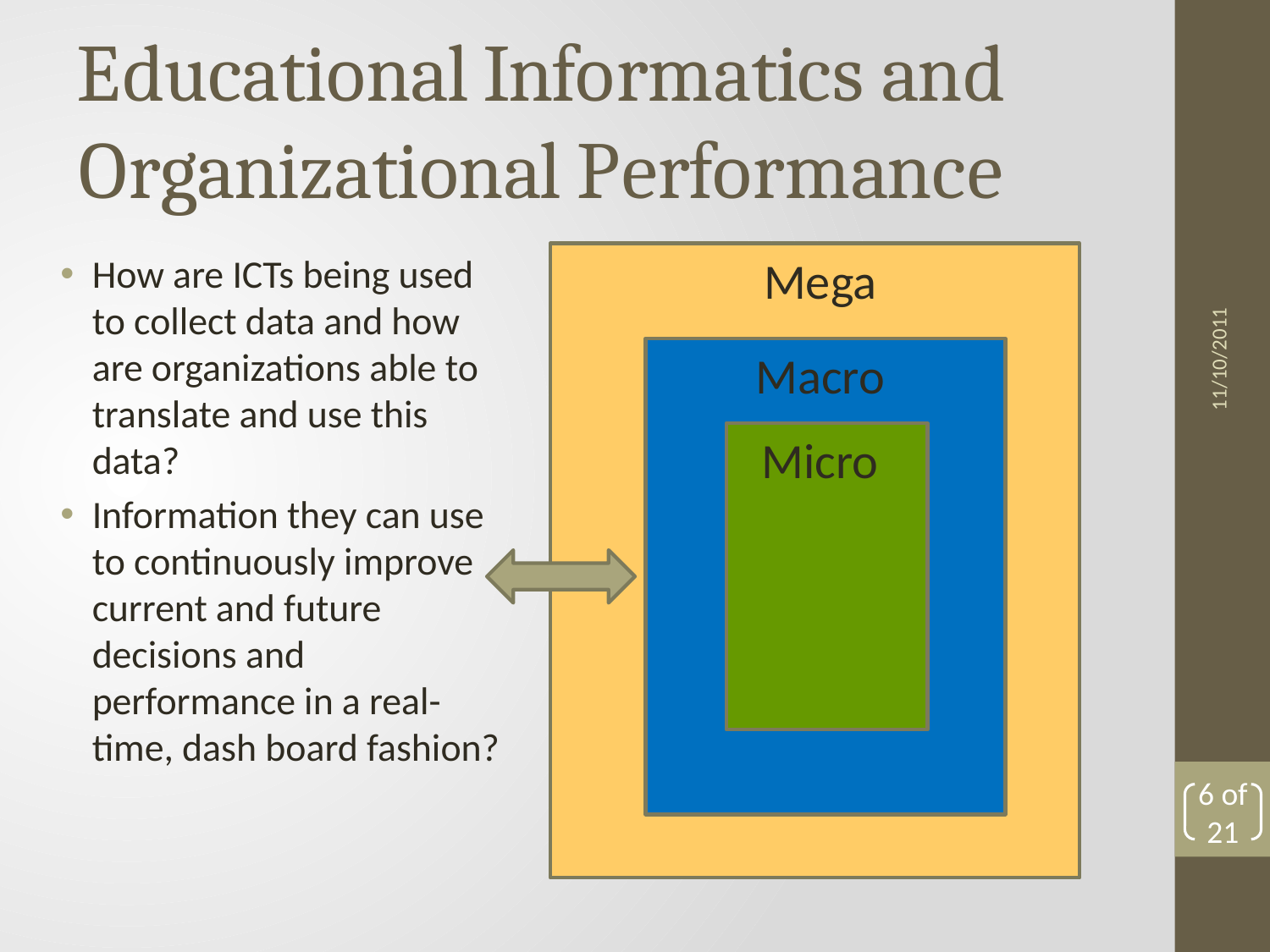

# Educational Informatics and Organizational Performance
11/10/2011
How are ICTs being used to collect data and how are organizations able to translate and use this data?
Information they can use to continuously improve current and future decisions and performance in a real-time, dash board fashion?

Mega
Macro

Micro

6 of 21